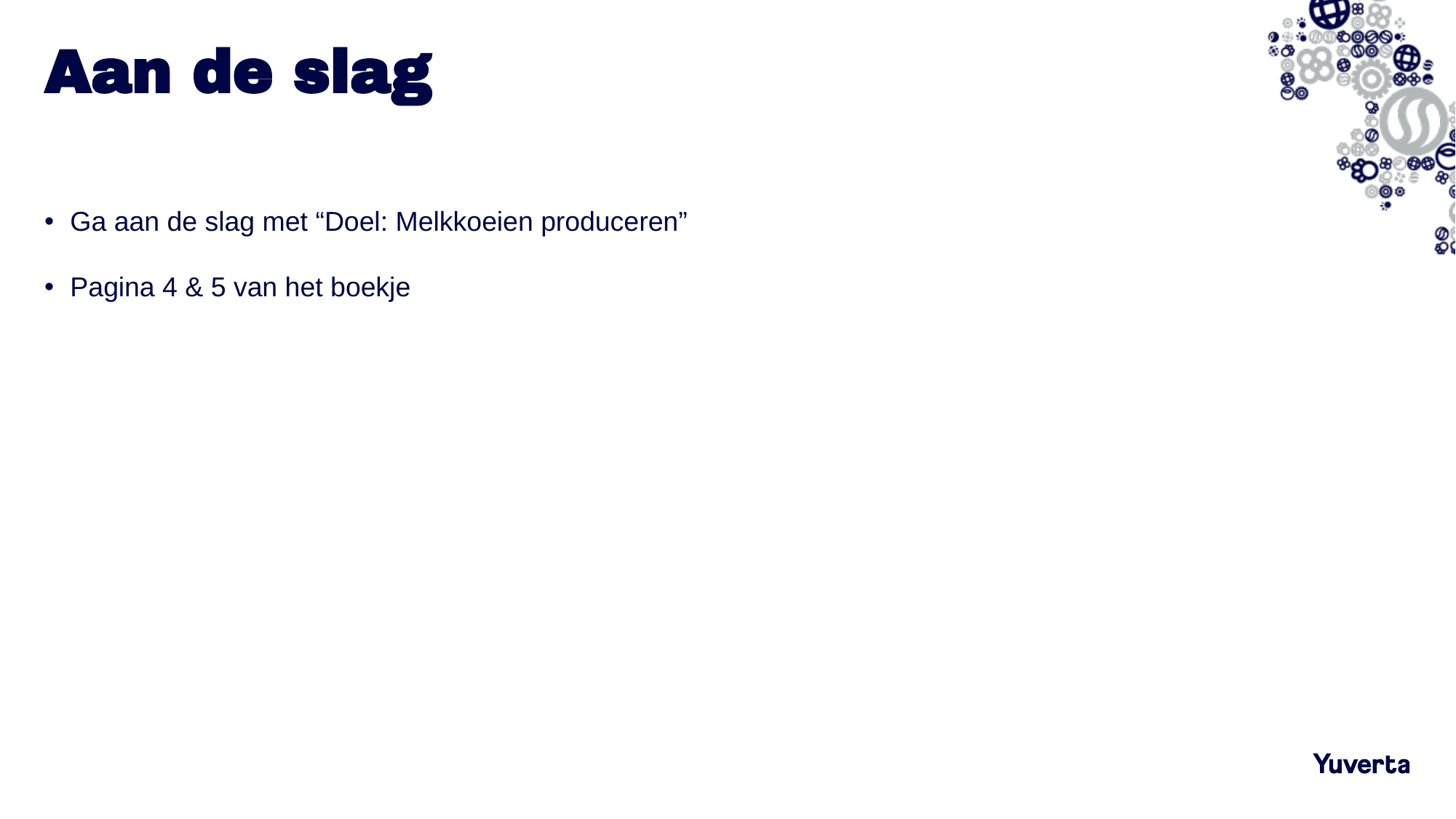

# Aan de slag
Ga aan de slag met “Doel: Melkkoeien produceren”

Pagina 4 & 5 van het boekje